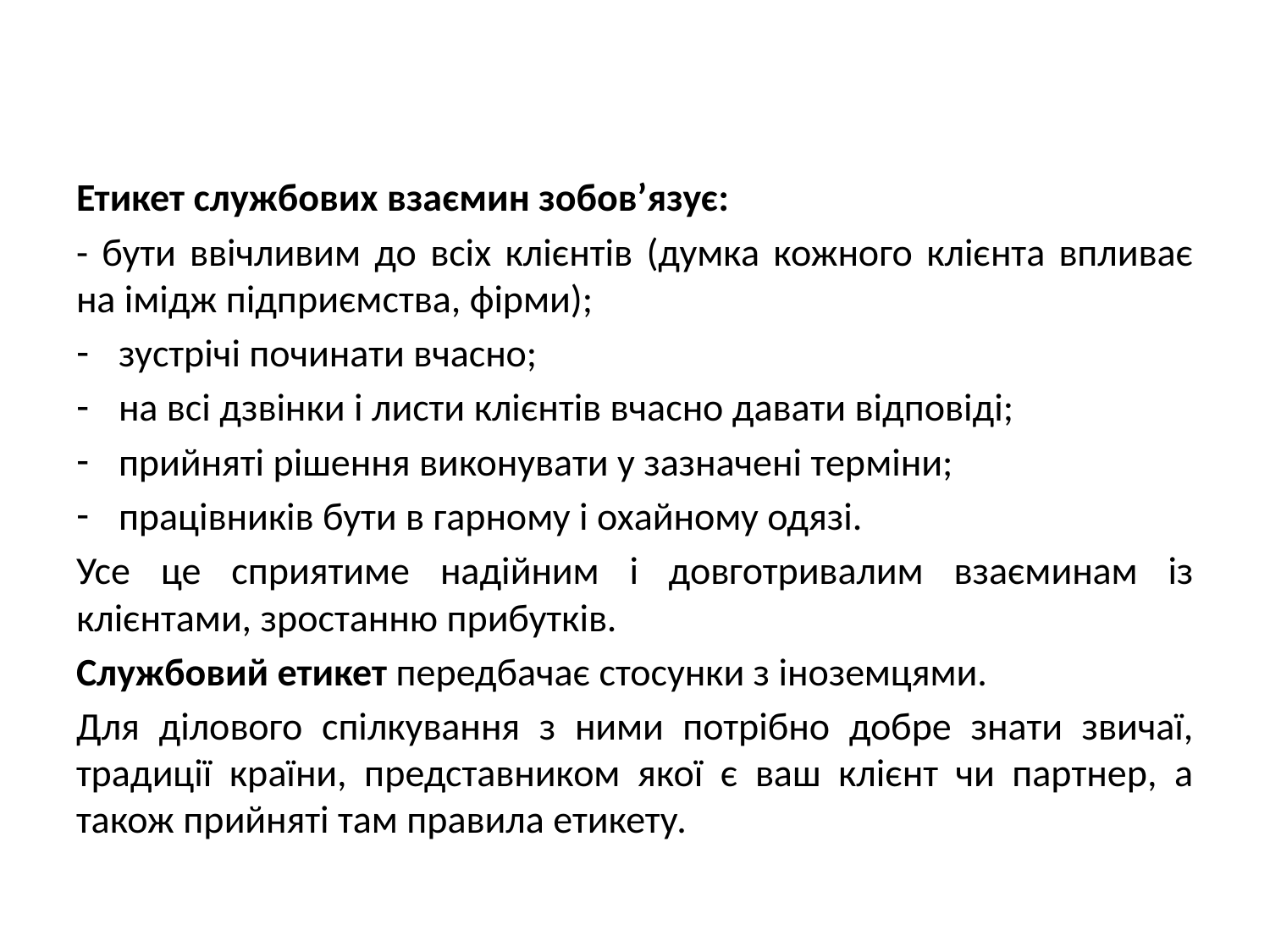

Етикет службових взаємин зобов’язує:
- бути ввічливим до всіх клієнтів (думка кожного клієнта впливає на імідж підприємства, фірми);
зустрічі починати вчасно;
на всі дзвінки і листи клієнтів вчасно давати відповіді;
прийняті рішення виконувати у зазначені терміни;
працівників бути в гарному і охайному одязі.
Усе це сприятиме надійним і довготривалим взаєминам із клієнтами, зростанню прибутків.
Службовий етикет передбачає стосунки з іноземцями.
Для ділового спілкування з ними потрібно добре знати звичаї, традиції країни, представником якої є ваш клієнт чи партнер, а також прийняті там правила етикету.